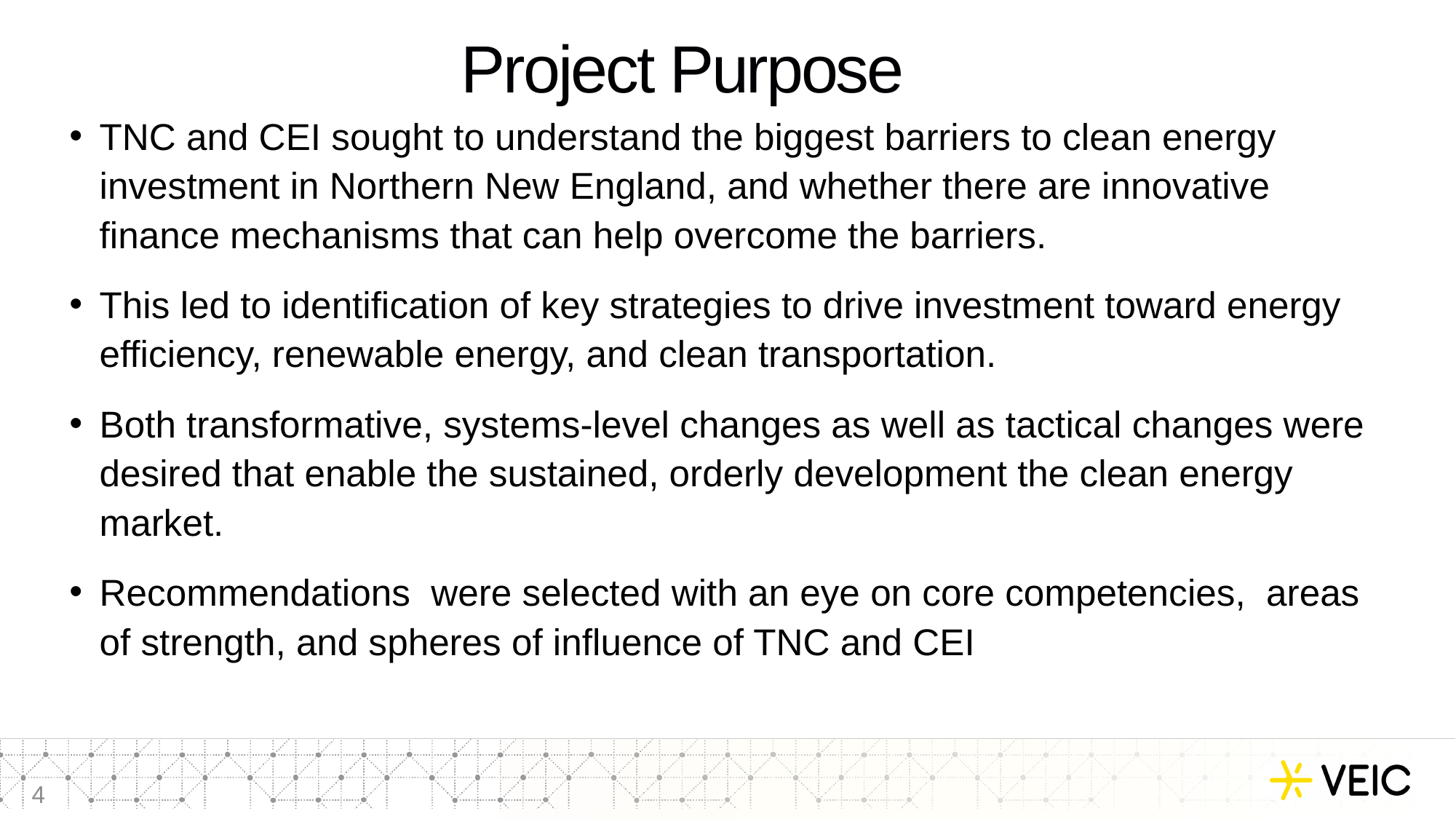

# Project Purpose
TNC and CEI sought to understand the biggest barriers to clean energy investment in Northern New England, and whether there are innovative finance mechanisms that can help overcome the barriers.

This led to identification of key strategies to drive investment toward energy efficiency, renewable energy, and clean transportation.

Both transformative, systems-level changes as well as tactical changes were desired that enable the sustained, orderly development the clean energy market.

Recommendations  were selected with an eye on core competencies,  areas of strength, and spheres of influence of TNC and CEI

4